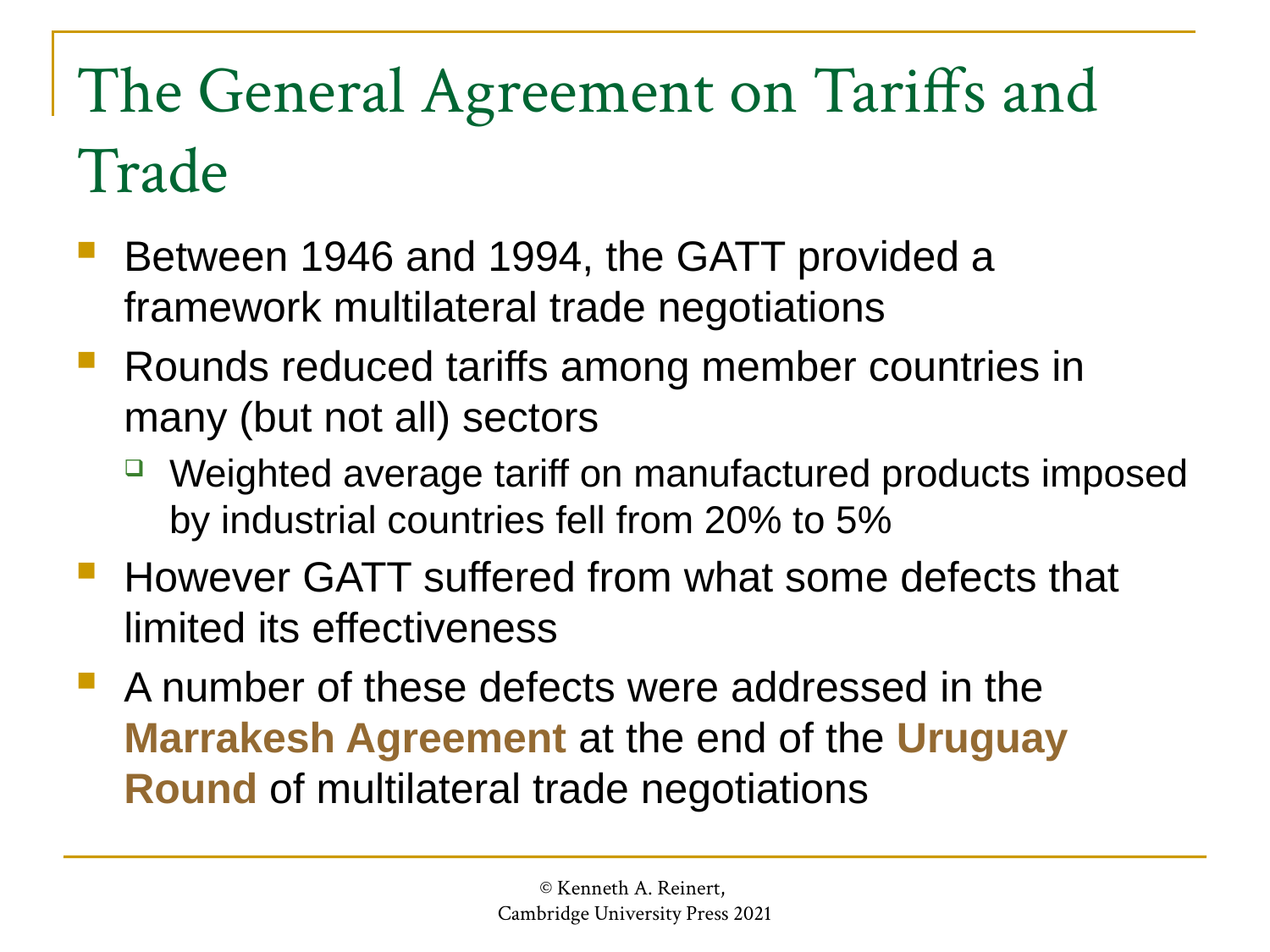

# The General Agreement on Tariffs and Trade
Between 1946 and 1994, the GATT provided a framework multilateral trade negotiations
Rounds reduced tariffs among member countries in many (but not all) sectors
Weighted average tariff on manufactured products imposed by industrial countries fell from 20% to 5%
However GATT suffered from what some defects that limited its effectiveness
A number of these defects were addressed in the Marrakesh Agreement at the end of the Uruguay Round of multilateral trade negotiations

© Kenneth A. Reinert,
Cambridge University Press 2021